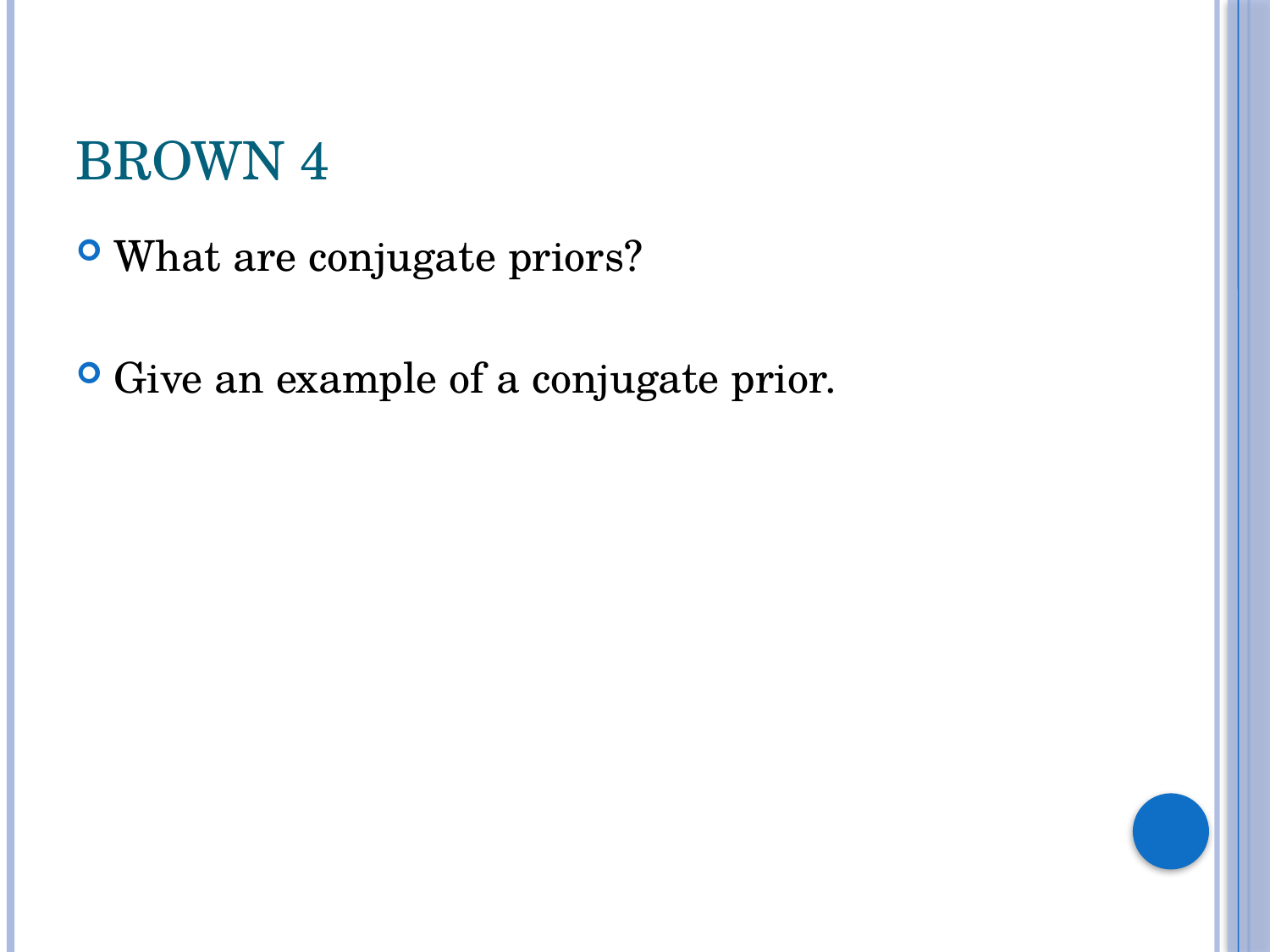

# Brown 4
What are conjugate priors?

Give an example of a conjugate prior.